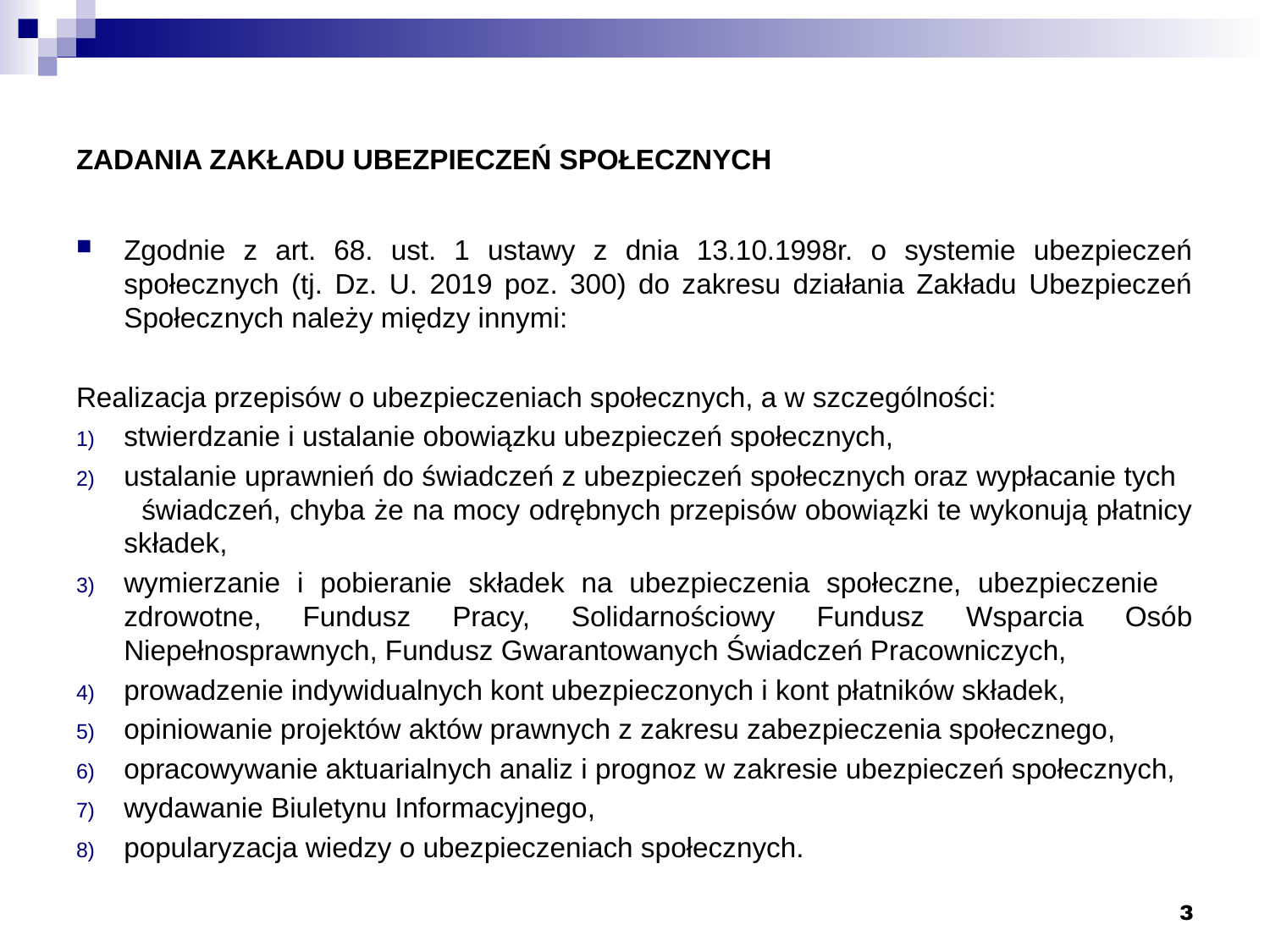

# ZADANIA ZAKŁADU UBEZPIECZEŃ SPOŁECZNYCH
Zgodnie z art. 68. ust. 1 ustawy z dnia 13.10.1998r. o systemie ubezpieczeń społecznych (tj. Dz. U. 2019 poz. 300) do zakresu działania Zakładu Ubezpieczeń Społecznych należy między innymi:

Realizacja przepisów o ubezpieczeniach społecznych, a w szczególności:
stwierdzanie i ustalanie obowiązku ubezpieczeń społecznych,
ustalanie uprawnień do świadczeń z ubezpieczeń społecznych oraz wypłacanie tych     świadczeń, chyba że na mocy odrębnych przepisów obowiązki te wykonują płatnicy składek,
wymierzanie i pobieranie składek na ubezpieczenia społeczne, ubezpieczenie   zdrowotne, Fundusz Pracy, Solidarnościowy Fundusz Wsparcia Osób Niepełnosprawnych, Fundusz Gwarantowanych Świadczeń Pracowniczych,
prowadzenie indywidualnych kont ubezpieczonych i kont płatników składek,
opiniowanie projektów aktów prawnych z zakresu zabezpieczenia społecznego,
opracowywanie aktuarialnych analiz i prognoz w zakresie ubezpieczeń społecznych,
wydawanie Biuletynu Informacyjnego,
popularyzacja wiedzy o ubezpieczeniach społecznych.
3